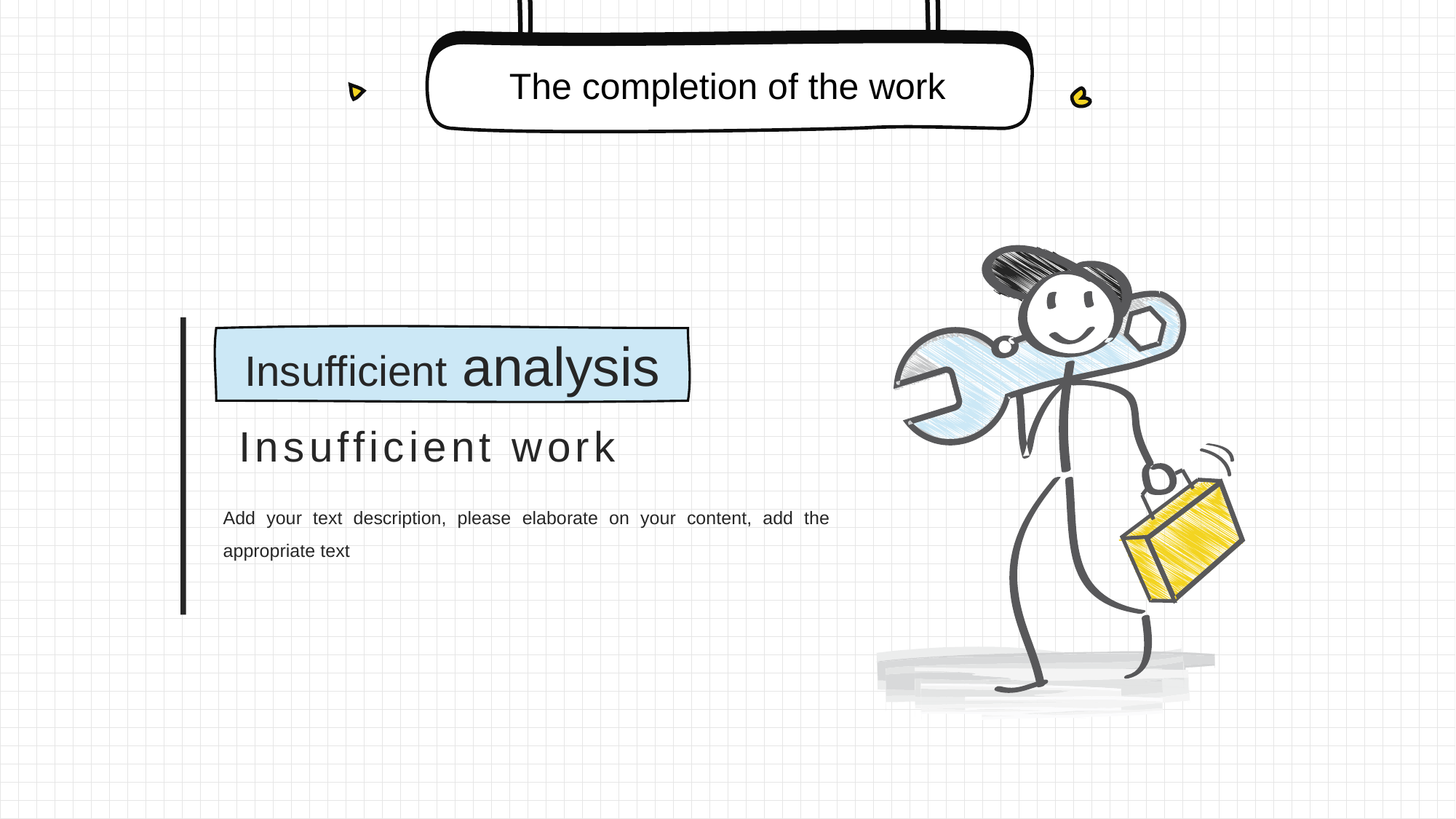

The completion of the work

Insufficient analysis
Insufficient work
Add your text description, please elaborate on your content, add the appropriate text